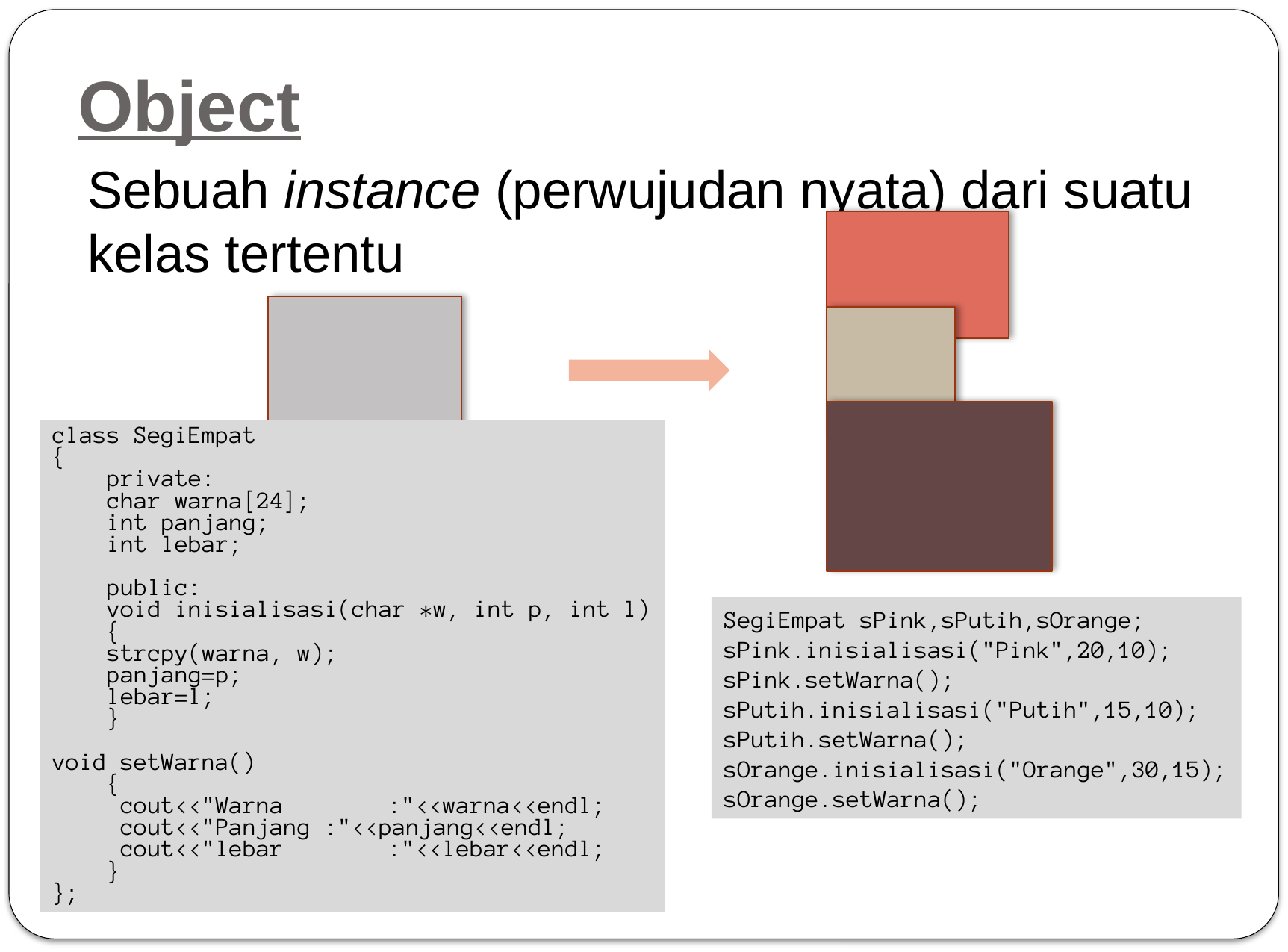

# Object
Sebuah instance (perwujudan nyata) dari suatu kelas tertentu

class SegiEmpat
{
    private:
    char warna[24];
    int panjang;
    int lebar;

    public:
    void inisialisasi(char *w, int p, int l)
    {
    strcpy(warna, w);
    panjang=p;
    lebar=l;
    }

void setWarna()
    {
     cout<<"Warna	:"<<warna<<endl;
     cout<<"Panjang :"<<panjang<<endl;
     cout<<"lebar	:"<<lebar<<endl;
    }
};
SegiEmpat sPink,sPutih,sOrange;
sPink.inisialisasi("Pink",20,10);
sPink.setWarna();
sPutih.inisialisasi("Putih",15,10);
sPutih.setWarna();
sOrange.inisialisasi("Orange",30,15);
sOrange.setWarna();